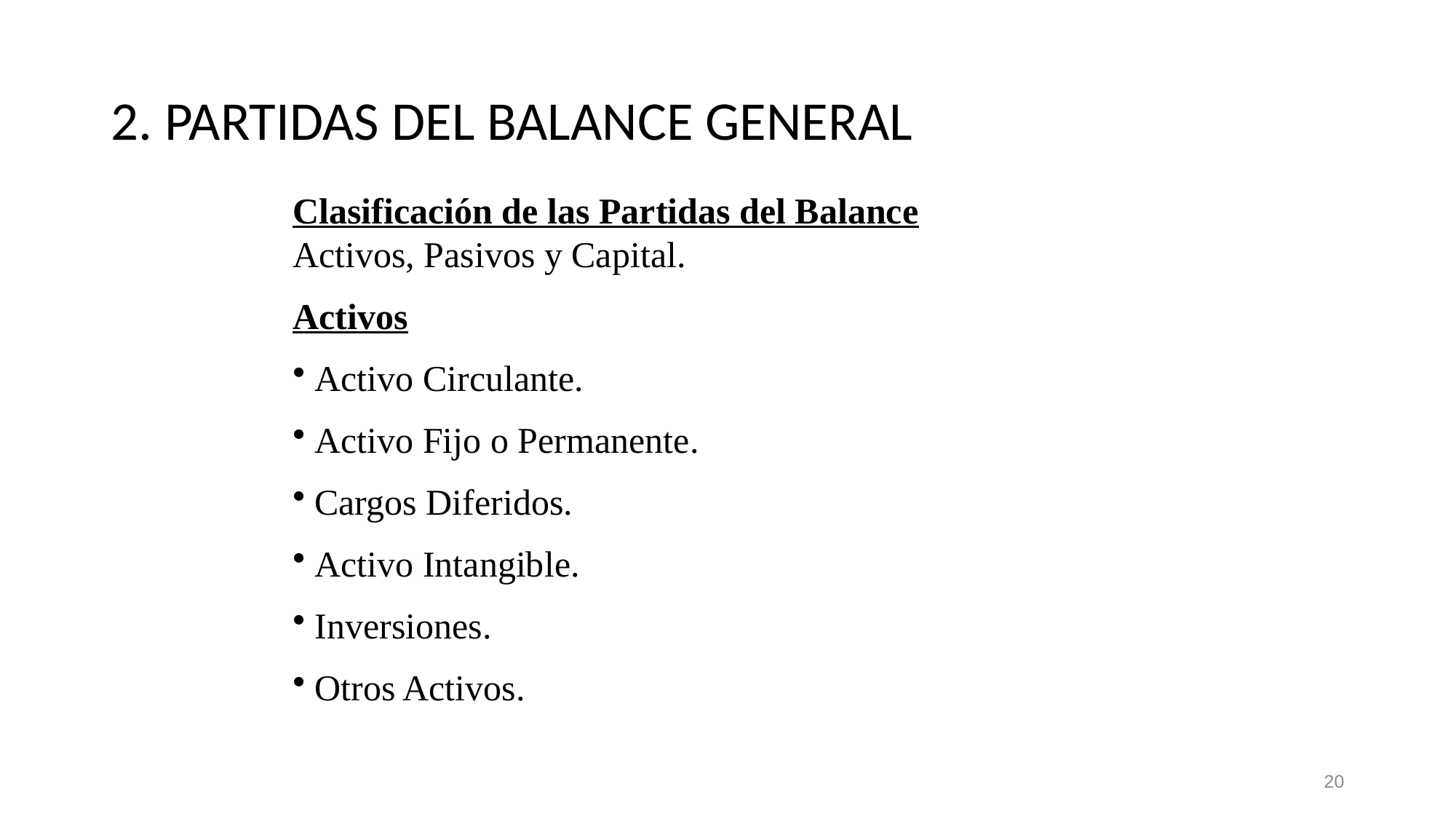

# 2. PARTIDAS DEL BALANCE GENERAL
Clasificación de las Partidas del Balance		         Activos, Pasivos y Capital.
Activos
 Activo Circulante.
 Activo Fijo o Permanente.
 Cargos Diferidos.
 Activo Intangible.
 Inversiones.
 Otros Activos.
20